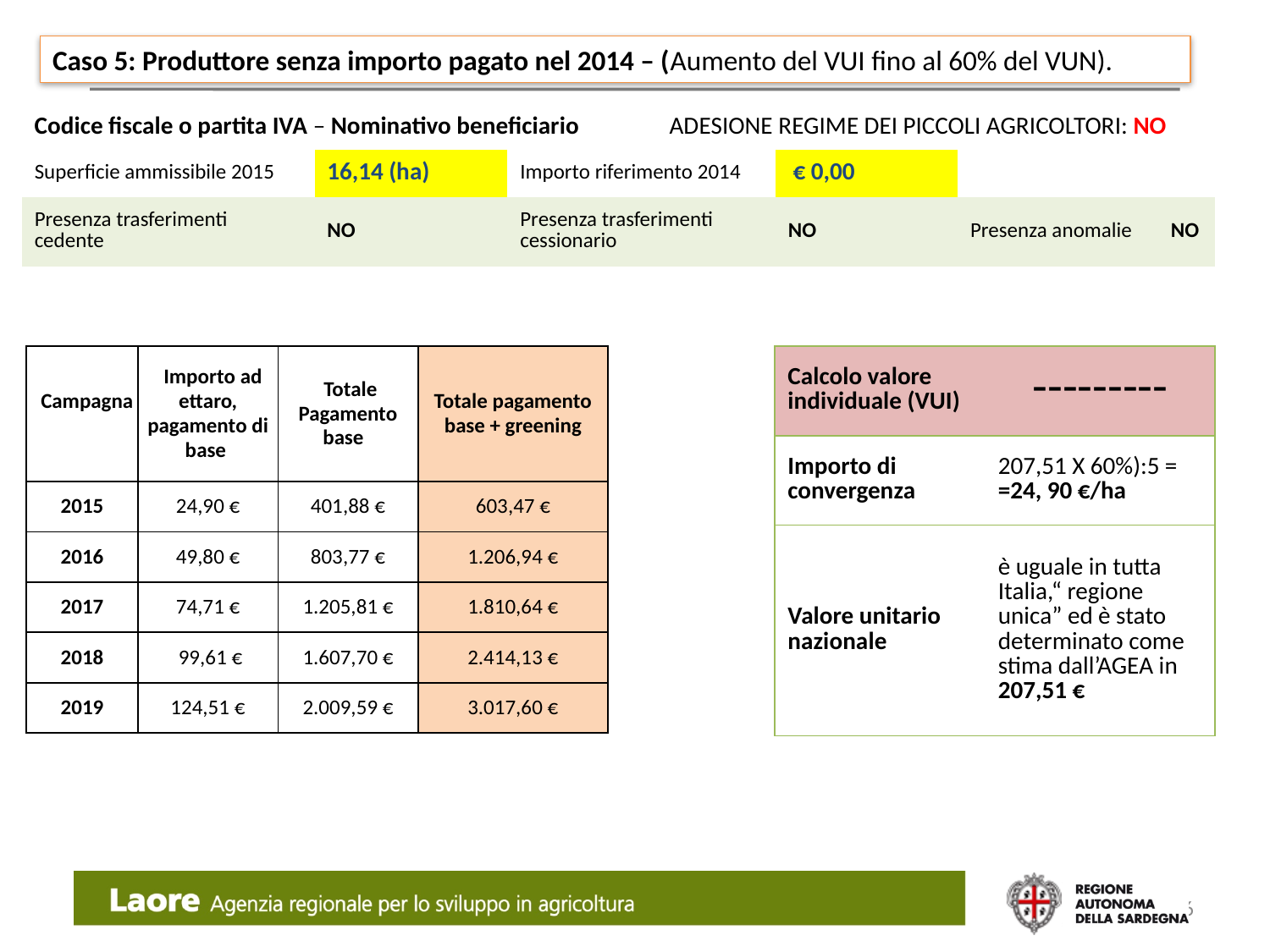

Caso 5: Produttore senza importo pagato nel 2014 – (Aumento del VUI fino al 60% del VUN).
Codice fiscale o partita IVA – Nominativo beneficiario	ADESIONE REGIME DEI PICCOLI AGRICOLTORI: NO
| Superficie ammissibile 2015 | 16,14 (ha) | Importo riferimento 2014 | € 0,00 |  |  |
| --- | --- | --- | --- | --- | --- |
| Presenza trasferimenti cedente | NO | Presenza trasferimenti cessionario | NO | Presenza anomalie | NO |
| Campagna | Importo ad ettaro, pagamento di base | Totale Pagamento base | Totale pagamento base + greening |
| --- | --- | --- | --- |
| 2015 | 24,90 € | 401,88 € | 603,47 € |
| 2016 | 49,80 € | 803,77 € | 1.206,94 € |
| 2017 | 74,71 € | 1.205,81 € | 1.810,64 € |
| 2018 | 99,61 € | 1.607,70 € | 2.414,13 € |
| 2019 | 124,51 € | 2.009,59 € | 3.017,60 € |
| Calcolo valore individuale (VUI) | --------- |
| --- | --- |
| Importo di convergenza | 207,51 X 60%):5 = =24, 90 €/ha |
| Valore unitario nazionale | è uguale in tutta Italia,“ regione unica” ed è stato determinato come stima dall’AGEA in 207,51 € |
6